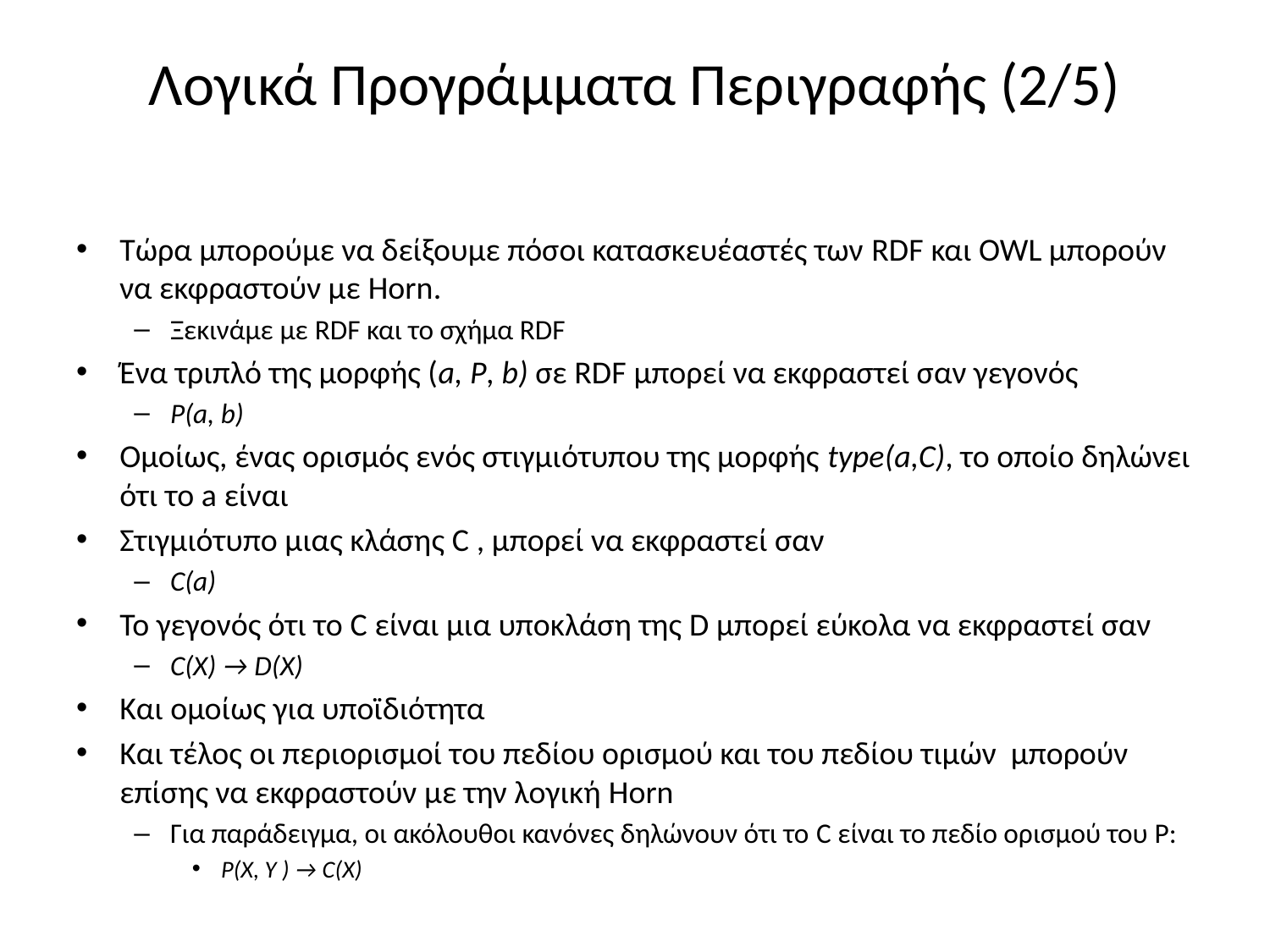

# Λογικά Προγράμματα Περιγραφής (2/5)
Τώρα μπορούμε να δείξουμε πόσοι κατασκευέαστές των RDF και OWL μπορούν να εκφραστούν με Horn.
Ξεκινάμε με RDF και το σχήμα RDF
Ένα τριπλό της μορφής (a, P, b) σε RDF μπορεί να εκφραστεί σαν γεγονός
P(a, b)
Ομοίως, ένας ορισμός ενός στιγμιότυπου της μορφής type(a,C), το οποίο δηλώνει ότι το a είναι
Στιγμιότυπο μιας κλάσης C , μπορεί να εκφραστεί σαν
C(a)
Το γεγονός ότι το C είναι μια υποκλάση της D μπορεί εύκολα να εκφραστεί σαν
C(X) → D(X)
Και ομοίως για υποϊδιότητα
Και τέλος οι περιορισμοί του πεδίου ορισμού και του πεδίου τιμών  μπορούν επίσης να εκφραστούν με την λογική Horn
Για παράδειγμα, οι ακόλουθοι κανόνες δηλώνουν ότι το C είναι το πεδίο ορισμού του P:
P(X, Y ) → C(X)